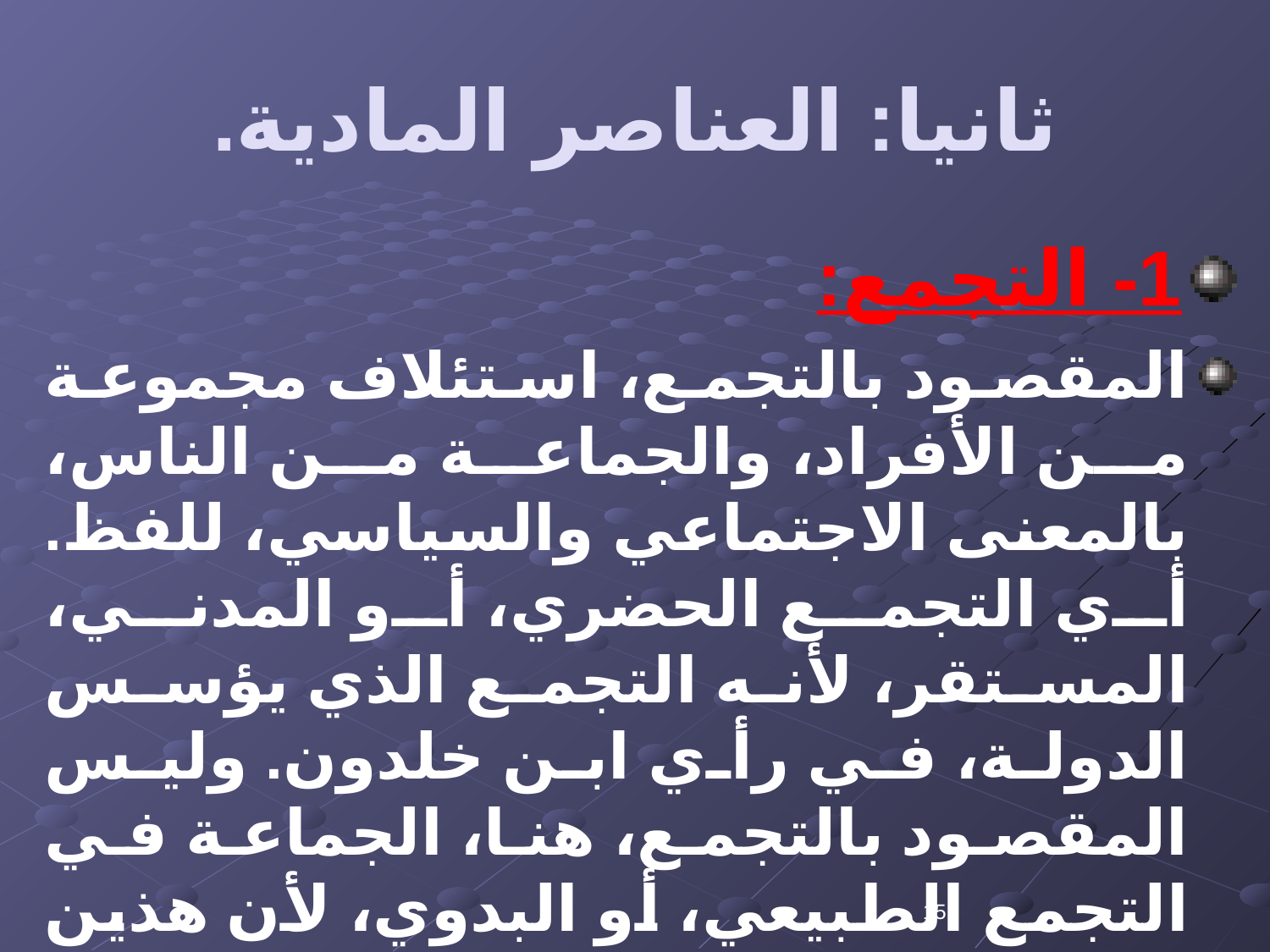

# ثانيا: العناصر المادية.
1- التجمع:
المقصود بالتجمع، استئلاف مجموعة من الأفراد، والجماعة من الناس، بالمعنى الاجتماعي والسياسي، للفظ. أي التجمع الحضري، أو المدني، المستقر، لأنه التجمع الذي يؤسس الدولة، في رأي ابن خلدون. وليس المقصود بالتجمع، هنا، الجماعة في التجمع الطبيعي، أو البدوي، لأن هذين التجمعين، لا يُنشئان الدولة، في النظرية السياسية الخلدونية.

15